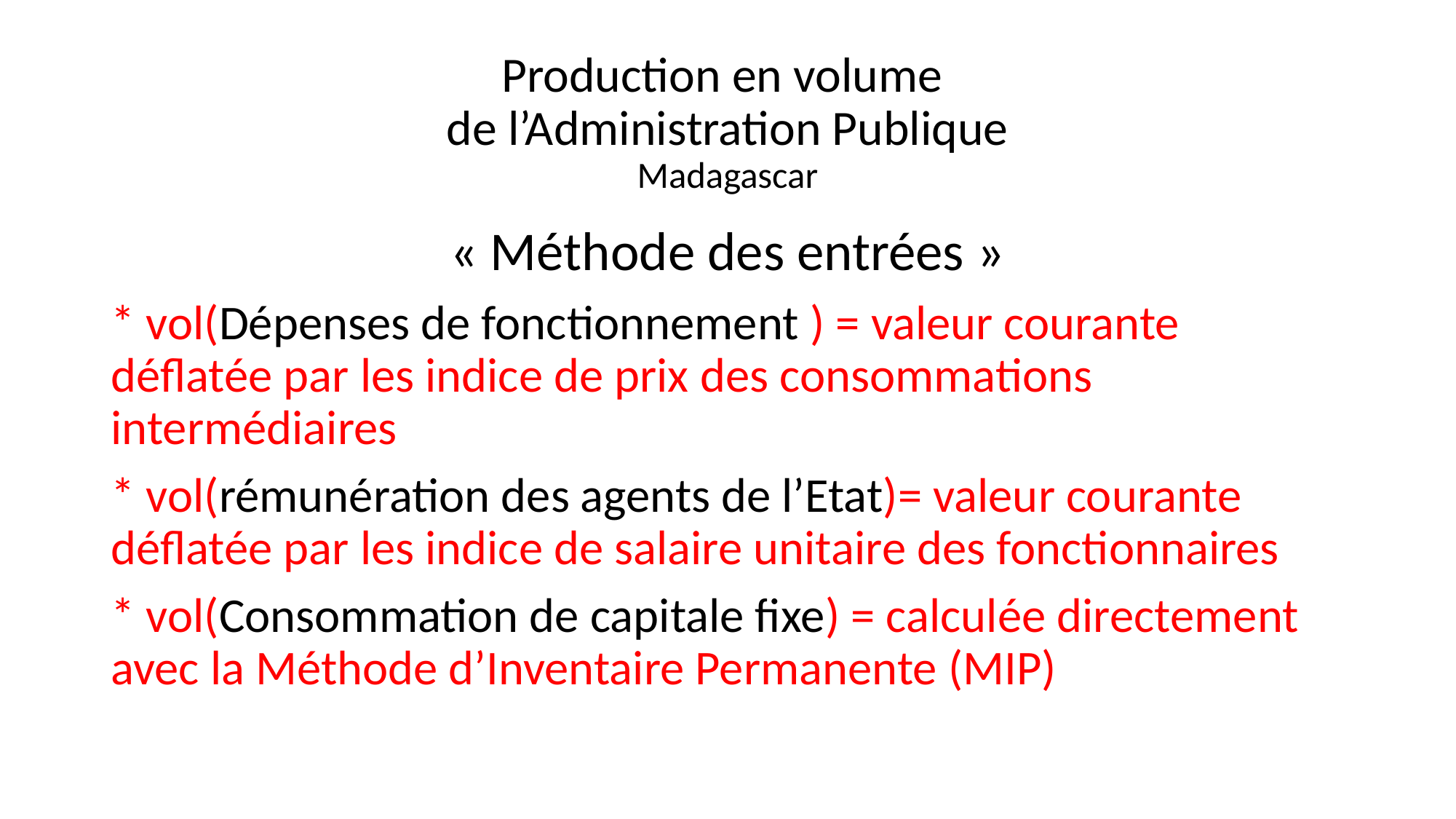

# Production en volume de l’Administration Publique Madagascar
« Méthode des entrées »
* vol(Dépenses de fonctionnement ) = valeur courante déflatée par les indice de prix des consommations intermédiaires
* vol(rémunération des agents de l’Etat)= valeur courante déflatée par les indice de salaire unitaire des fonctionnaires
* vol(Consommation de capitale fixe) = calculée directement avec la Méthode d’Inventaire Permanente (MIP)